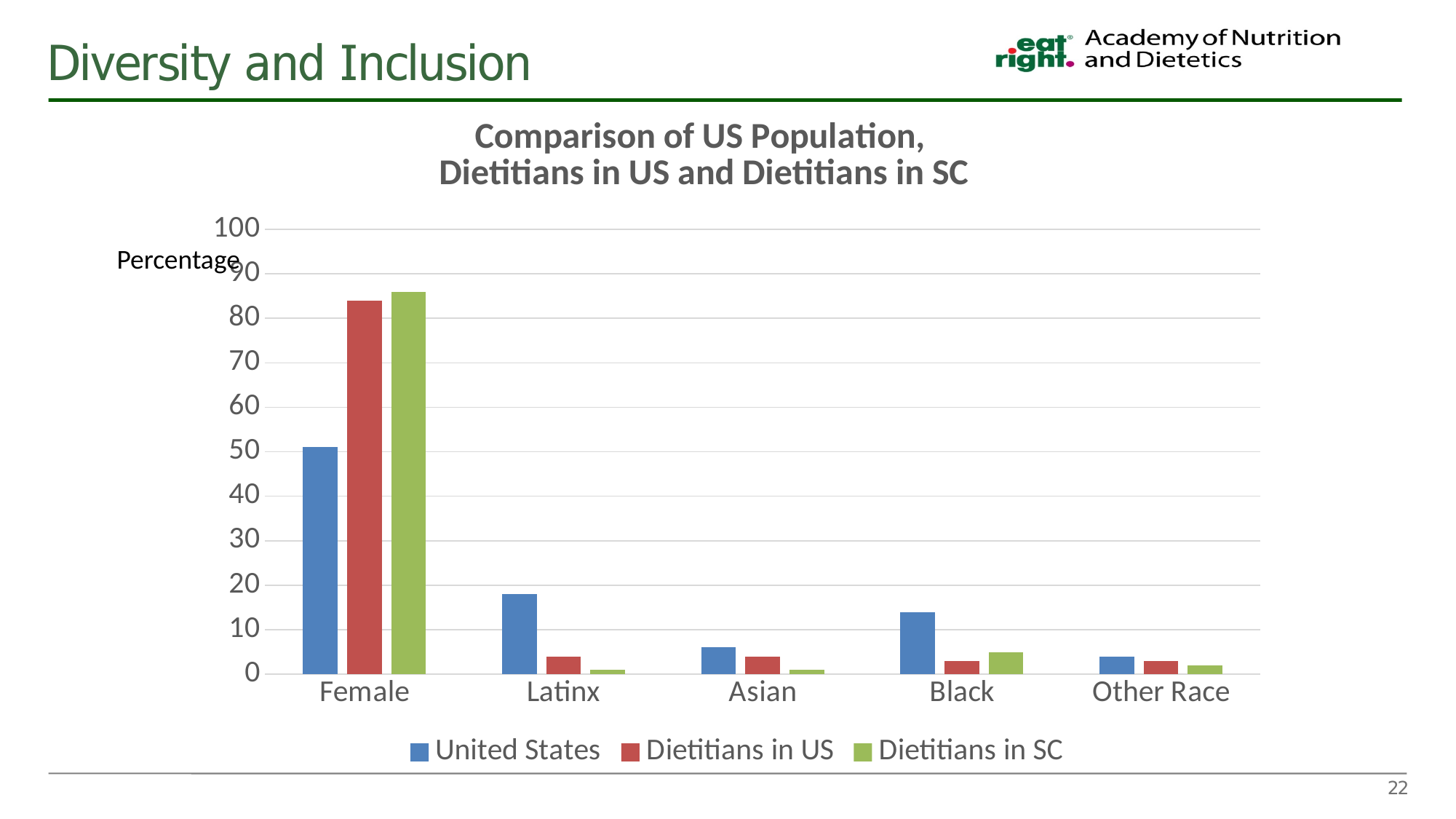

# Diversity and Inclusion

### Chart: Comparison of US Population,
Dietitians in US and Dietitians in SC

| Category | United States | Dietitians in US | Dietitians in SC |
|---|---|---|---|
| Female | 51.0 | 84.0 | 86.0 |
| Latinx | 18.0 | 4.0 | 1.0 |
| Asian | 6.0 | 4.0 | 1.0 |
| Black | 14.0 | 3.0 | 5.0 |
| Other Race | 4.0 | 3.0 | 2.0 |
Percentage
22